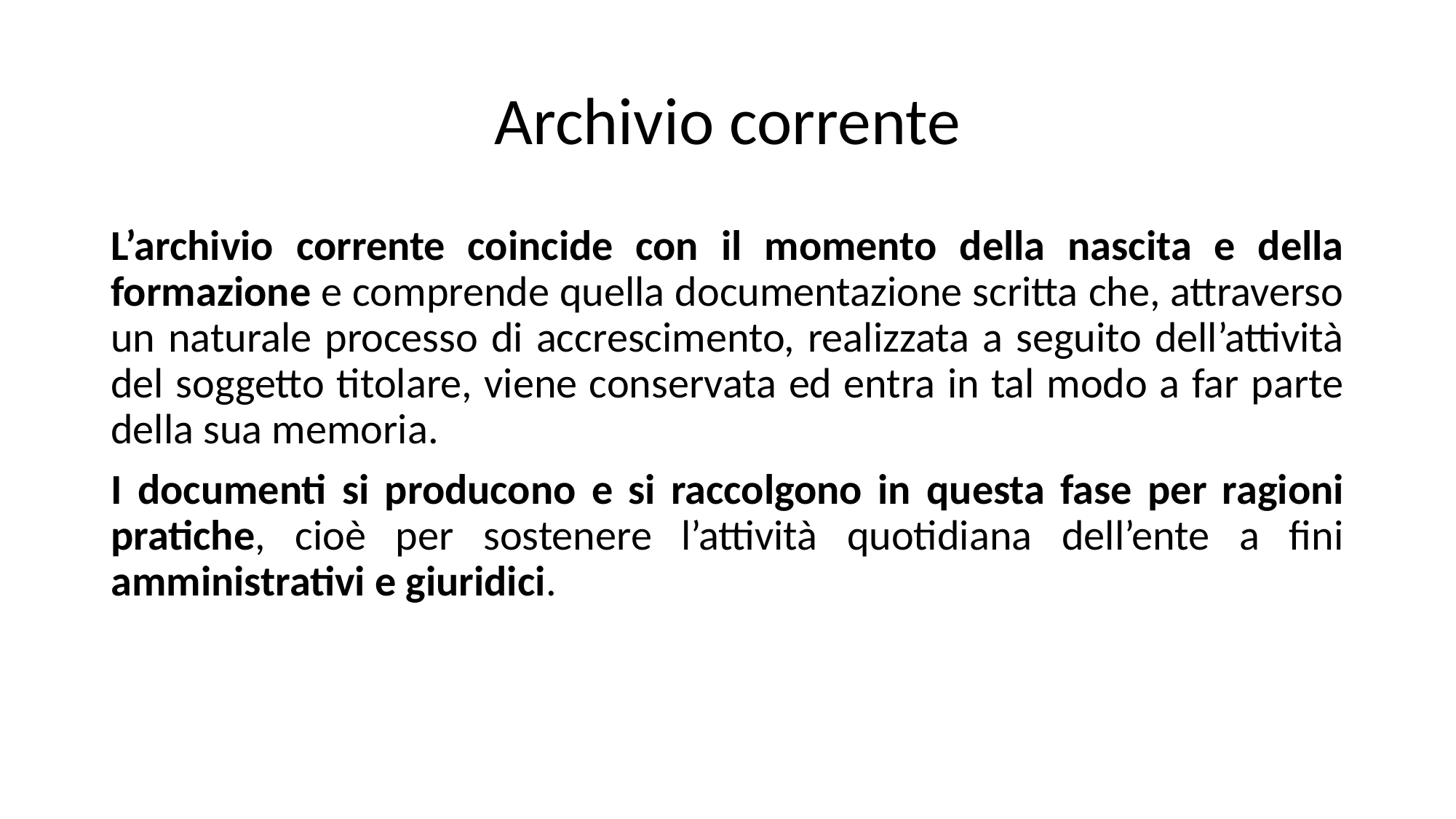

# Archivio corrente
L’archivio corrente coincide con il momento della nascita e della formazione e comprende quella documentazione scritta che, attraverso un naturale processo di accrescimento, realizzata a seguito dell’attività del soggetto titolare, viene conservata ed entra in tal modo a far parte della sua memoria.
I documenti si producono e si raccolgono in questa fase per ragioni pratiche, cioè per sostenere l’attività quotidiana dell’ente a fini amministrativi e giuridici.